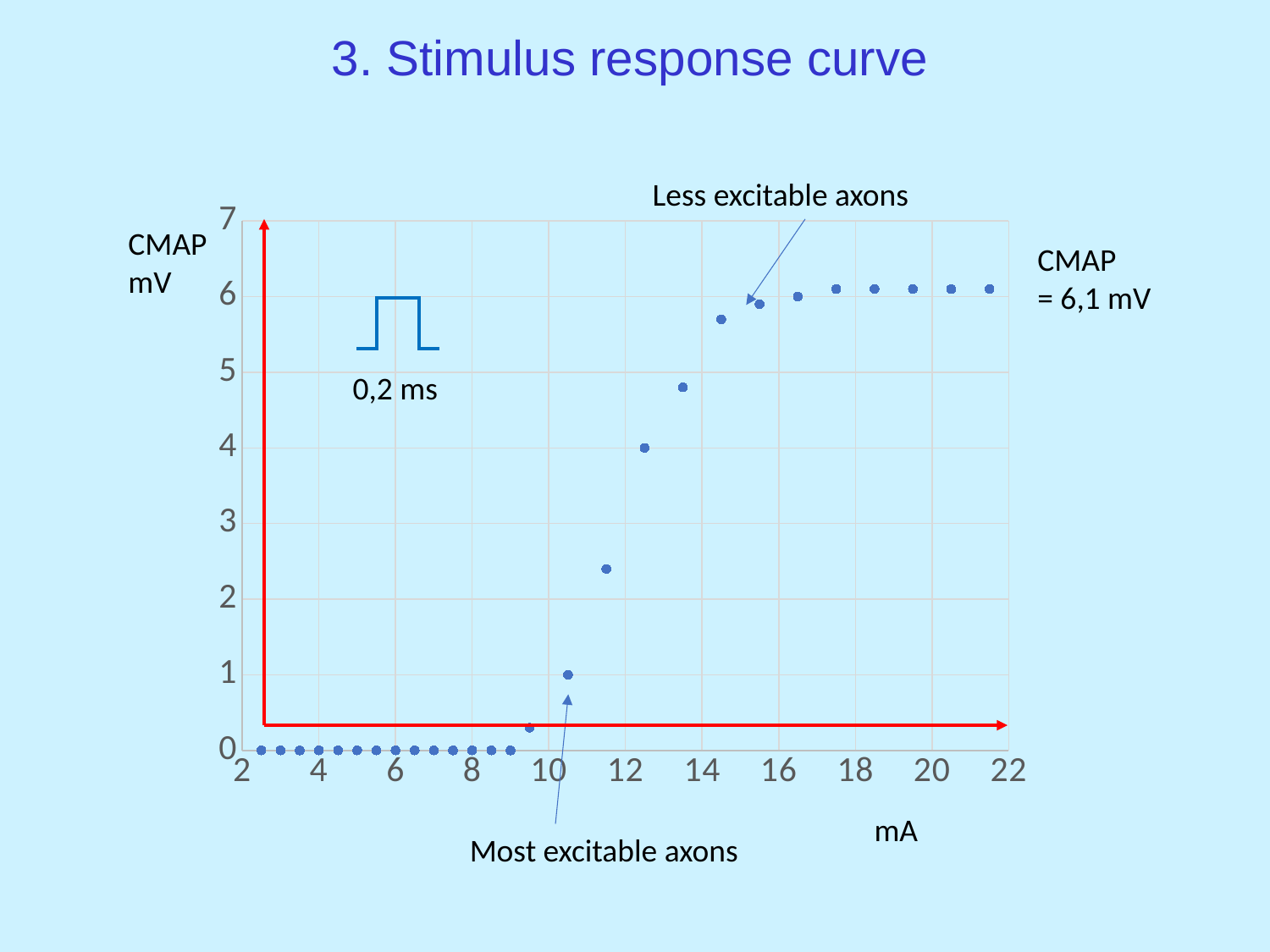

3. Stimulus response curve
Less excitable axons

### Chart

| Category |  |
|---|---|
CMAP
mV
CMAP
= 6,1 mV
0,2 ms
mA
Most excitable axons